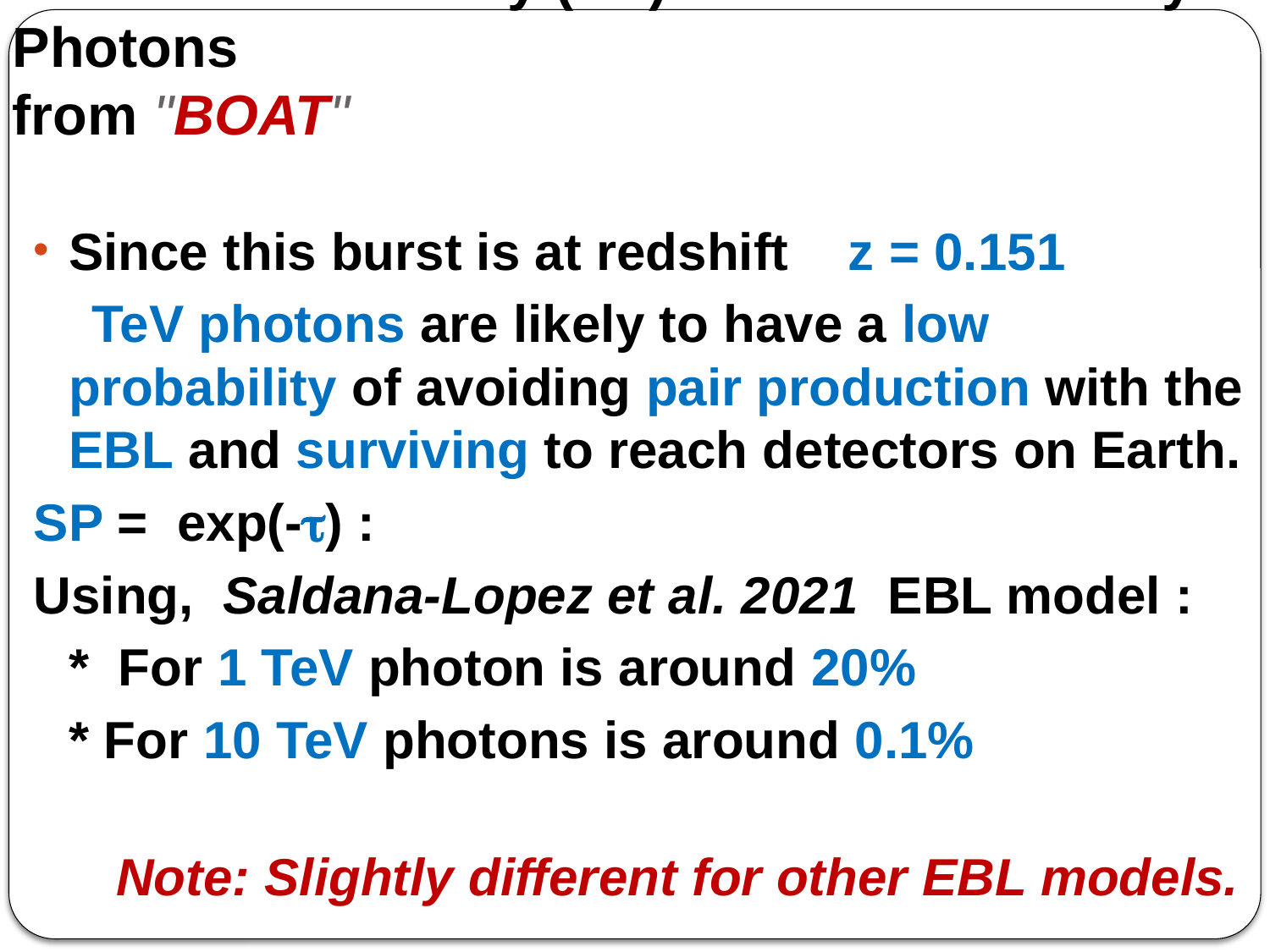

# Survival Probability (SP) of TeV  Gamma-ray Photons from "BOAT"
Since this burst is at redshift    z = 0.151
    TeV photons are likely to have a low probability of avoiding pair production with the EBL and surviving to reach detectors on Earth.
SP =  exp(-τ) :
Using,  Saldana-Lopez et al. 2021  EBL model :
	*  For 1 TeV photon is around 20%
	* For 10 TeV photons is around 0.1%

          Note: Slightly different for other EBL models.